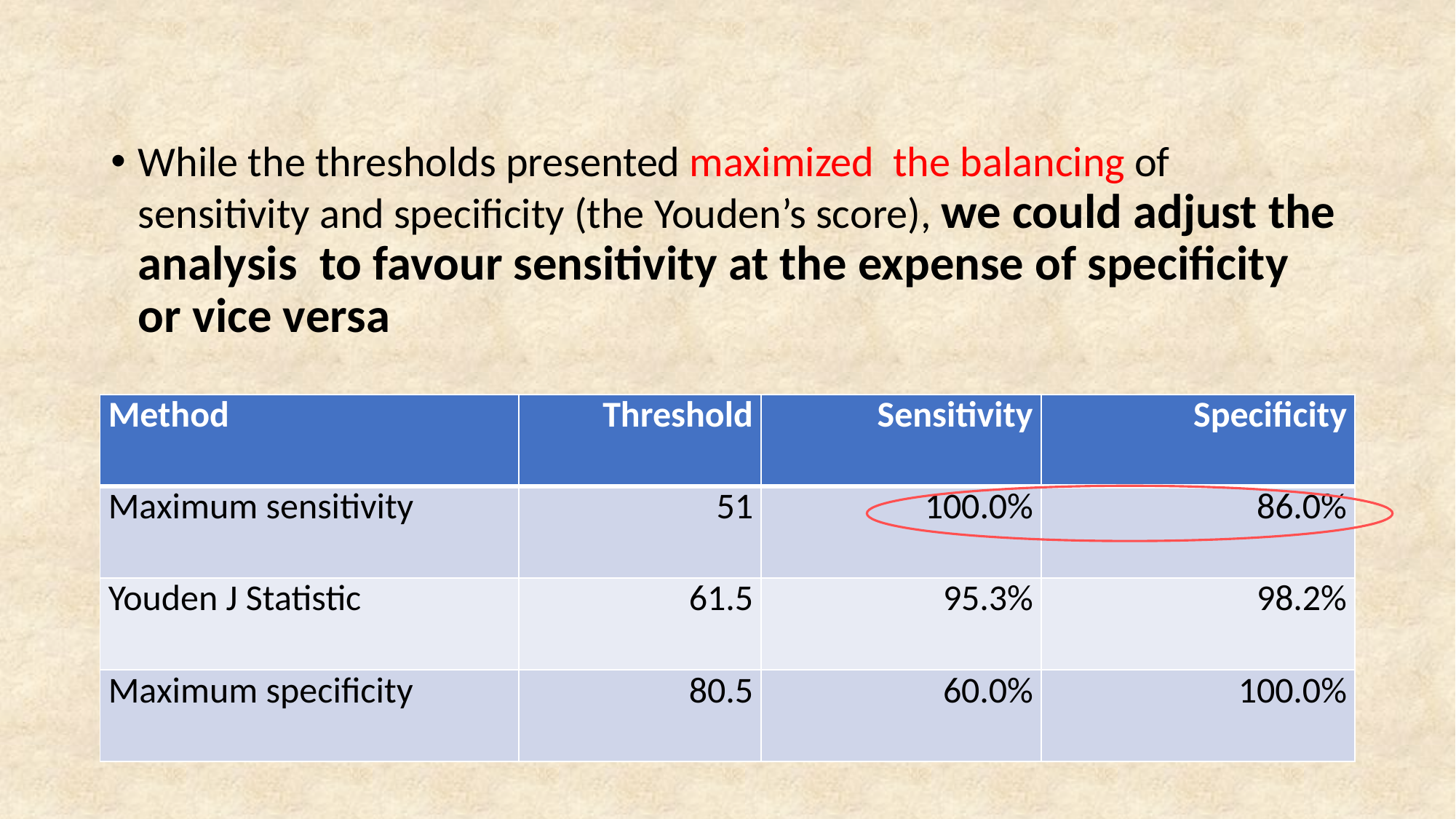

While the thresholds presented maximized  the balancing of sensitivity and specificity (the Youden’s score), we could adjust the analysis  to favour sensitivity at the expense of specificity or vice versa

| Method | Threshold | Sensitivity | Specificity |
| --- | --- | --- | --- |
| Maximum sensitivity | 51 | 100.0% | 86.0% |
| Youden J Statistic | 61.5 | 95.3% | 98.2% |
| Maximum specificity | 80.5 | 60.0% | 100.0% |